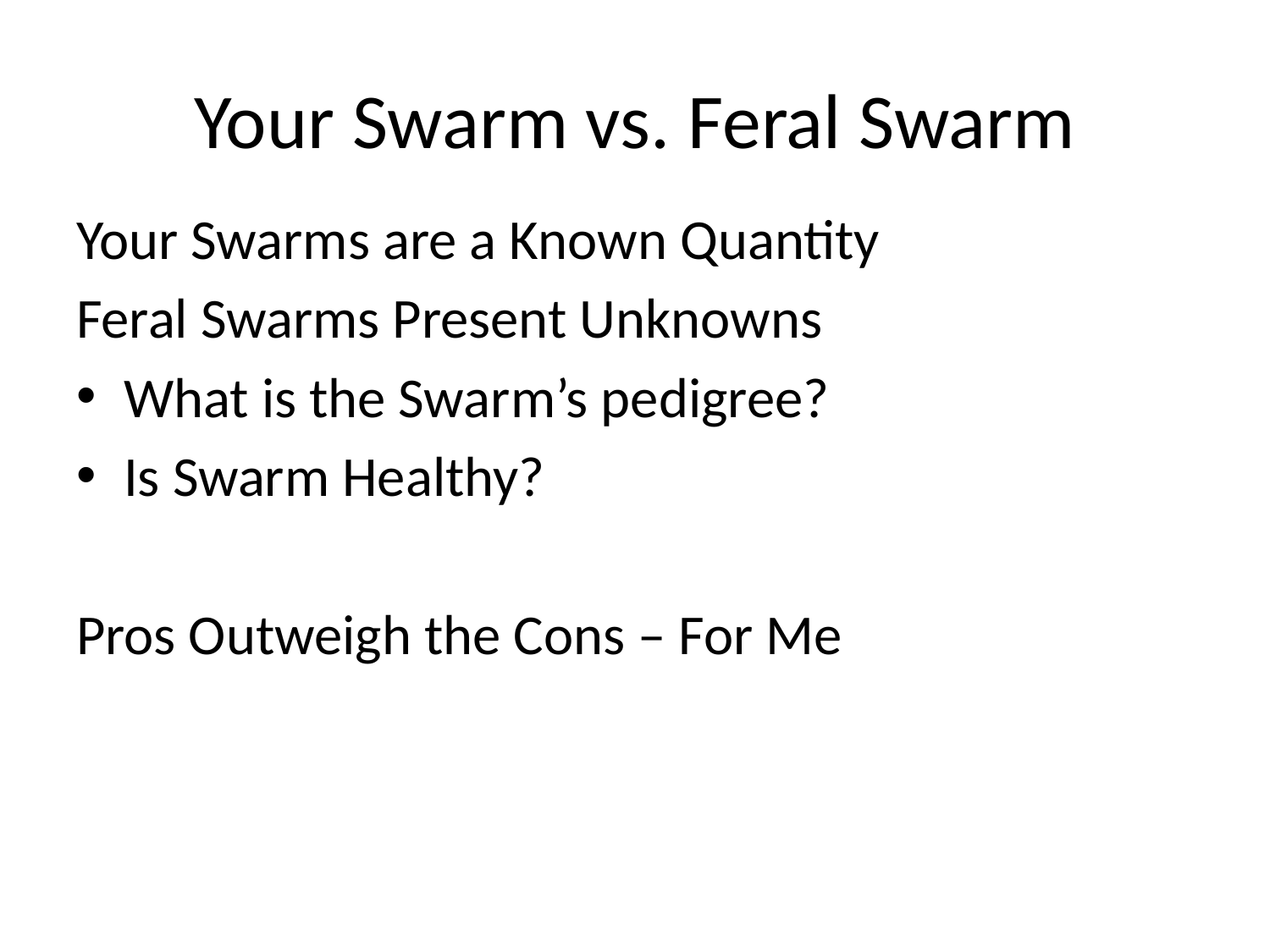

# Your Swarm vs. Feral Swarm
Your Swarms are a Known Quantity
Feral Swarms Present Unknowns
What is the Swarm’s pedigree?
Is Swarm Healthy?

Pros Outweigh the Cons – For Me